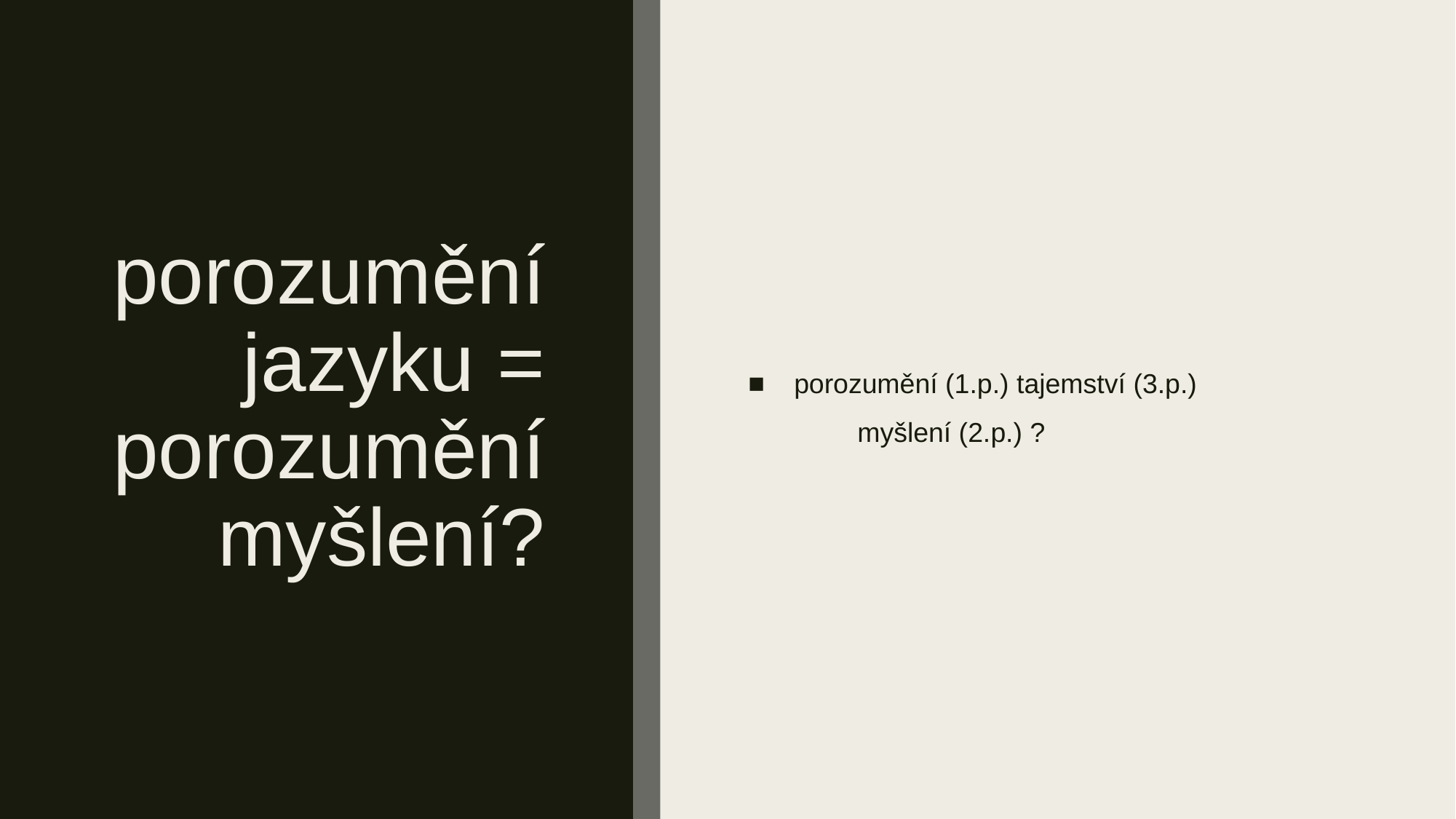

# porozumění jazyku = porozumění myšlení?
porozumění (1.p.) tajemství (3.p.)
	myšlení (2.p.) ?